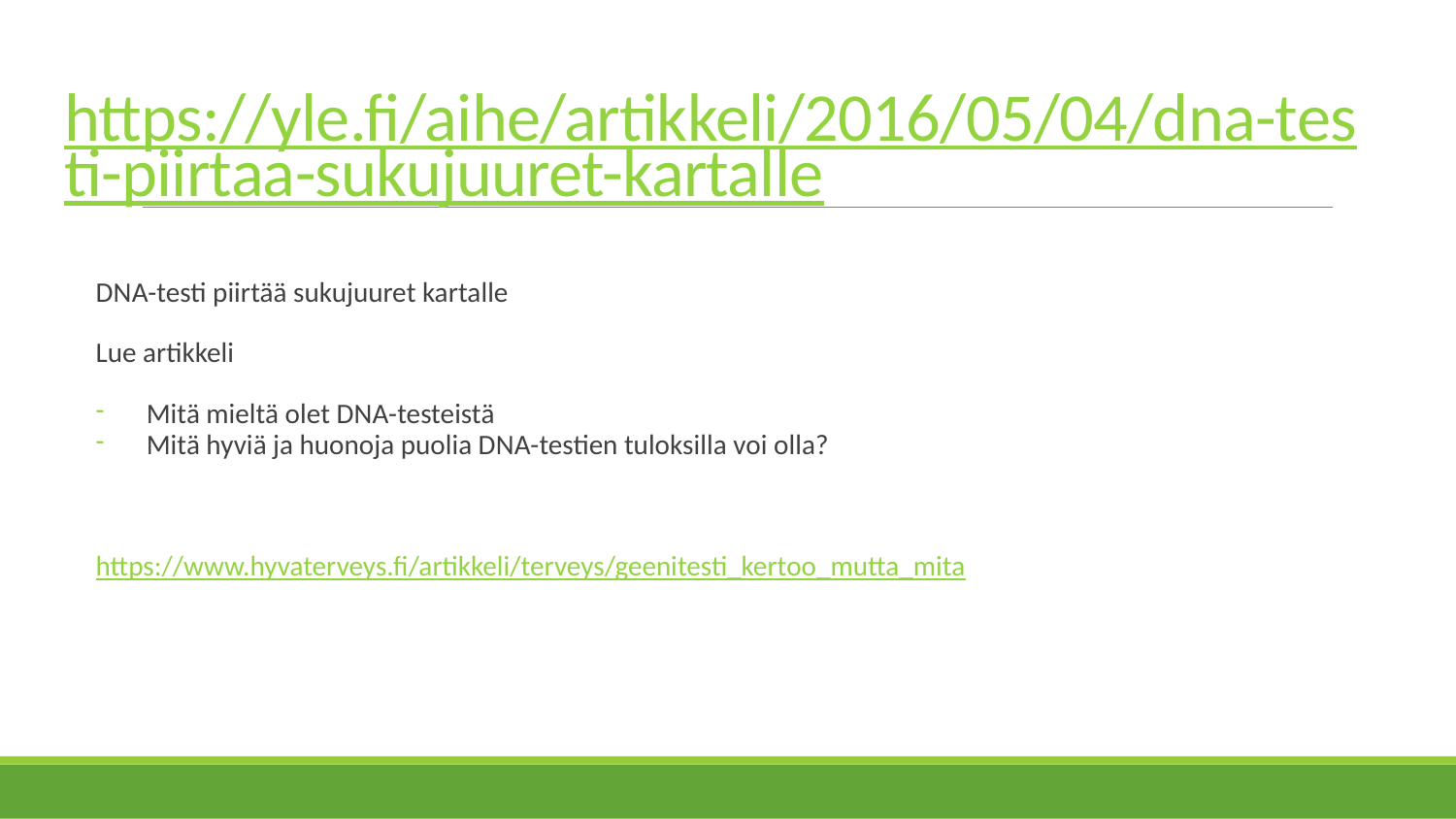

# https://yle.fi/aihe/artikkeli/2016/05/04/dna-testi-piirtaa-sukujuuret-kartalle
DNA-testi piirtää sukujuuret kartalle

Lue artikkeli

Mitä mieltä olet DNA-testeistä
Mitä hyviä ja huonoja puolia DNA-testien tuloksilla voi olla?

https://www.hyvaterveys.fi/artikkeli/terveys/geenitesti_kertoo_mutta_mita